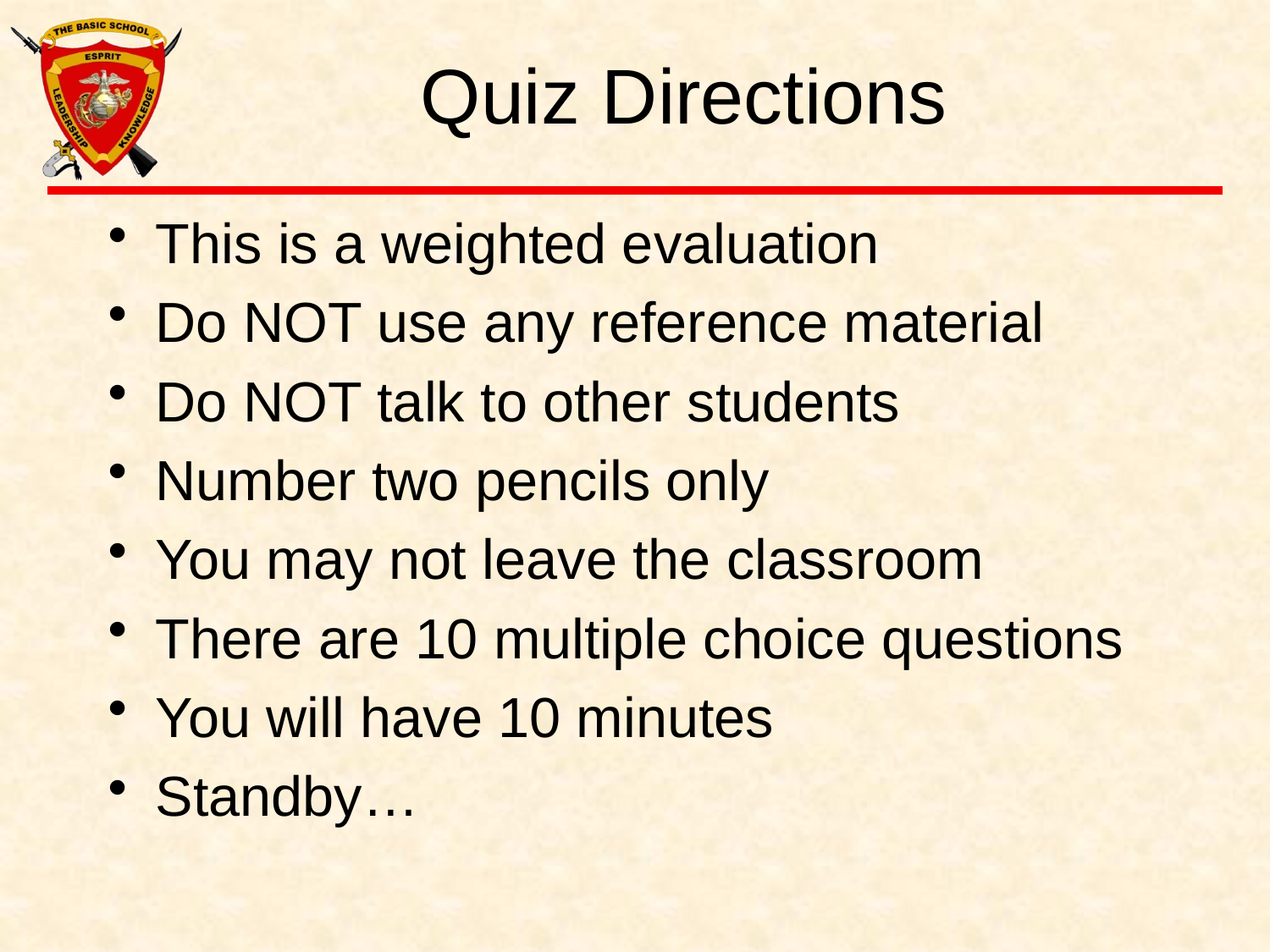

# Quiz Directions
This is a weighted evaluation
Do NOT use any reference material
Do NOT talk to other students
Number two pencils only
You may not leave the classroom
There are 10 multiple choice questions
You will have 10 minutes
Standby…